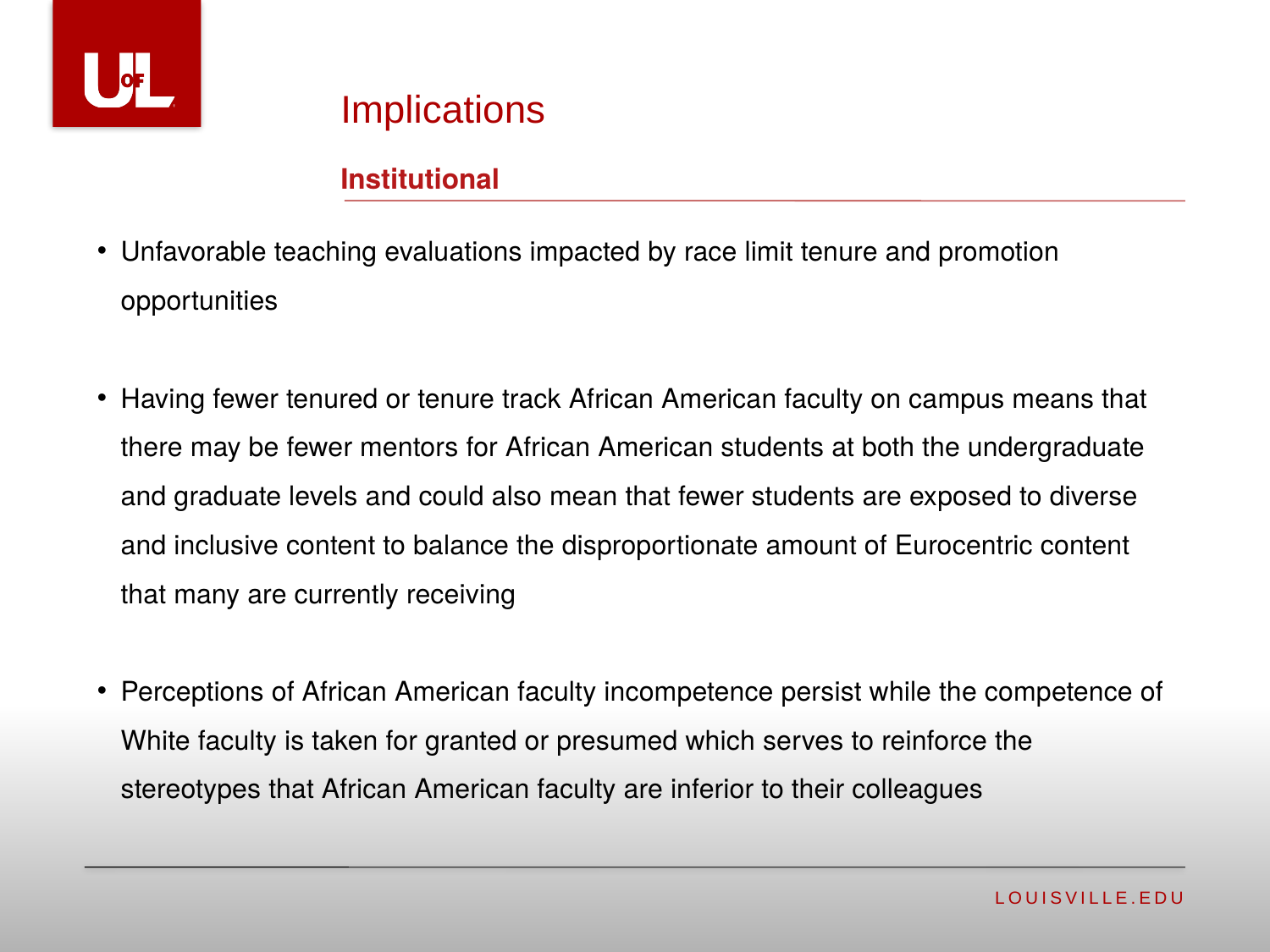

Implications
# Institutional
Unfavorable teaching evaluations impacted by race limit tenure and promotion opportunities

Having fewer tenured or tenure track African American faculty on campus means that there may be fewer mentors for African American students at both the undergraduate and graduate levels and could also mean that fewer students are exposed to diverse and inclusive content to balance the disproportionate amount of Eurocentric content that many are currently receiving

Perceptions of African American faculty incompetence persist while the competence of White faculty is taken for granted or presumed which serves to reinforce the stereotypes that African American faculty are inferior to their colleagues